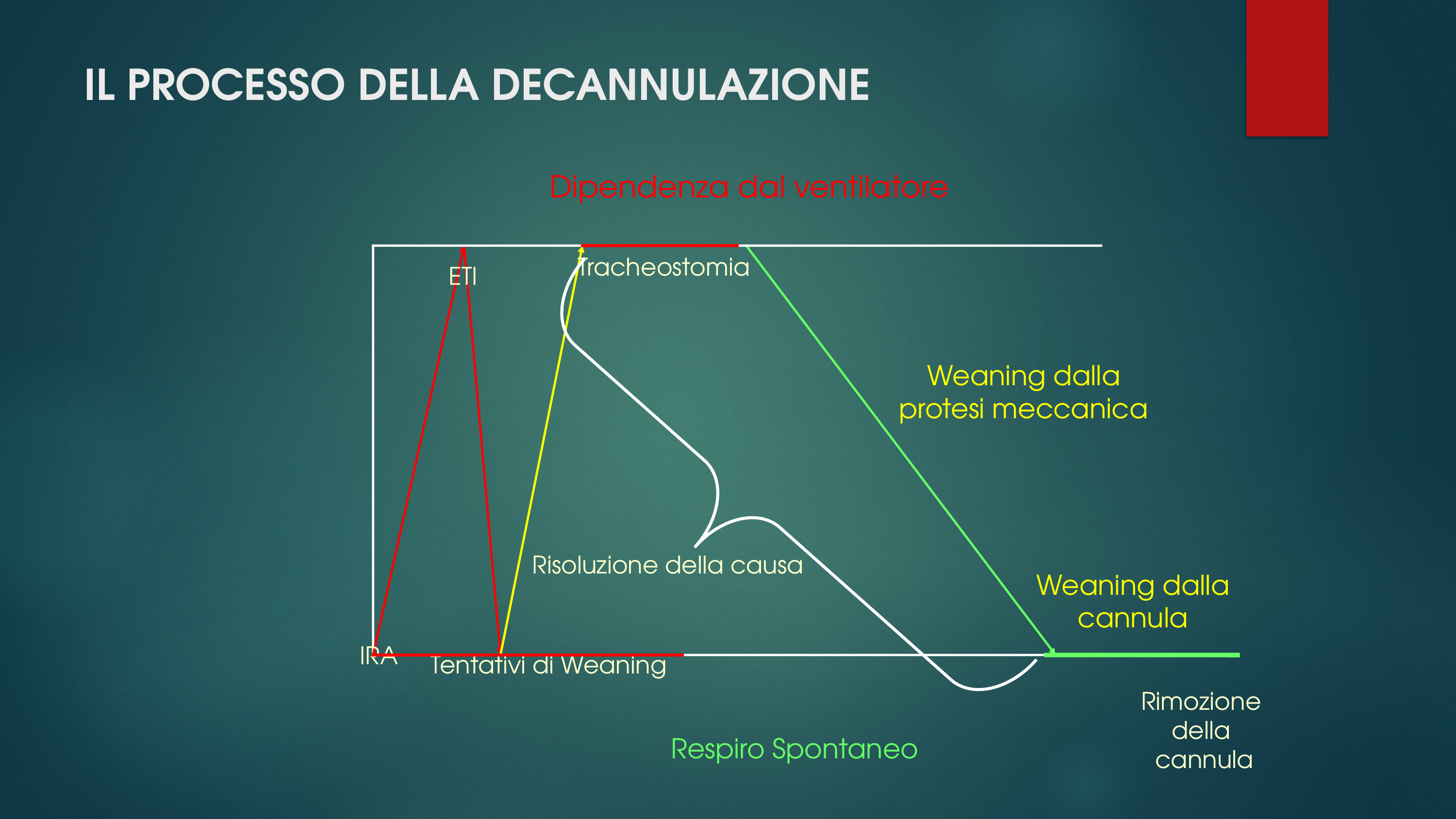

# IL PROCESSO DELLA DECANNULAZIONE
Dipendenza dal ventilatore

Tracheostomia
ETI
Weaning dalla protesi meccanica
Risoluzione della causa
Weaning dalla cannula
IRA
Tentativi di Weaning

Rimozione
della
cannula

Respiro Spontaneo